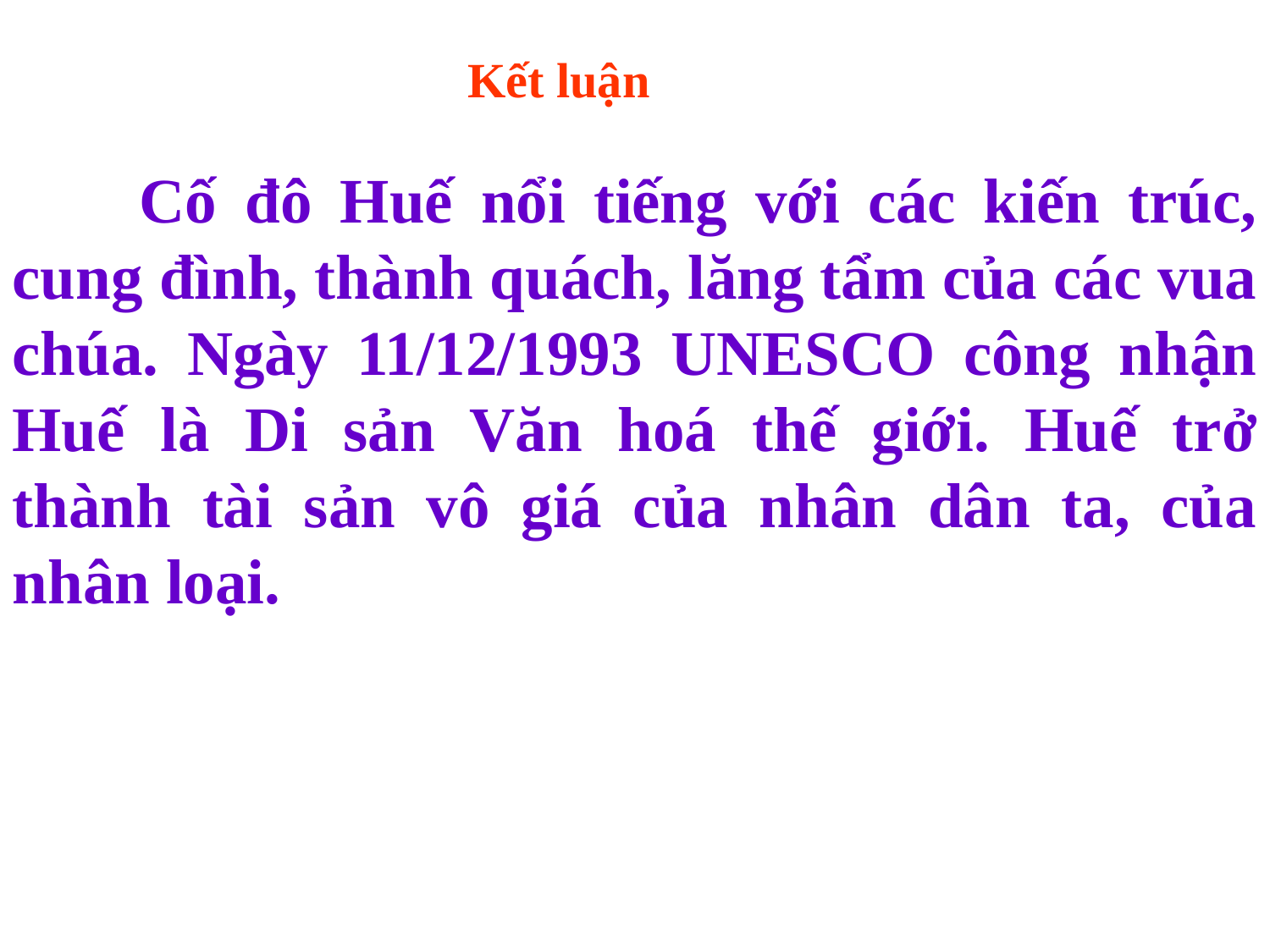

Kết luận
	Cố đô Huế nổi tiếng với các kiến trúc, cung đình, thành quách, lăng tẩm của các vua chúa. Ngày 11/12/1993 UNESCO công nhận Huế là Di sản Văn hoá thế giới. Huế trở thành tài sản vô giá của nhân dân ta, của nhân loại.
Cè ®« HuÕ næi tiÕng víi gì?